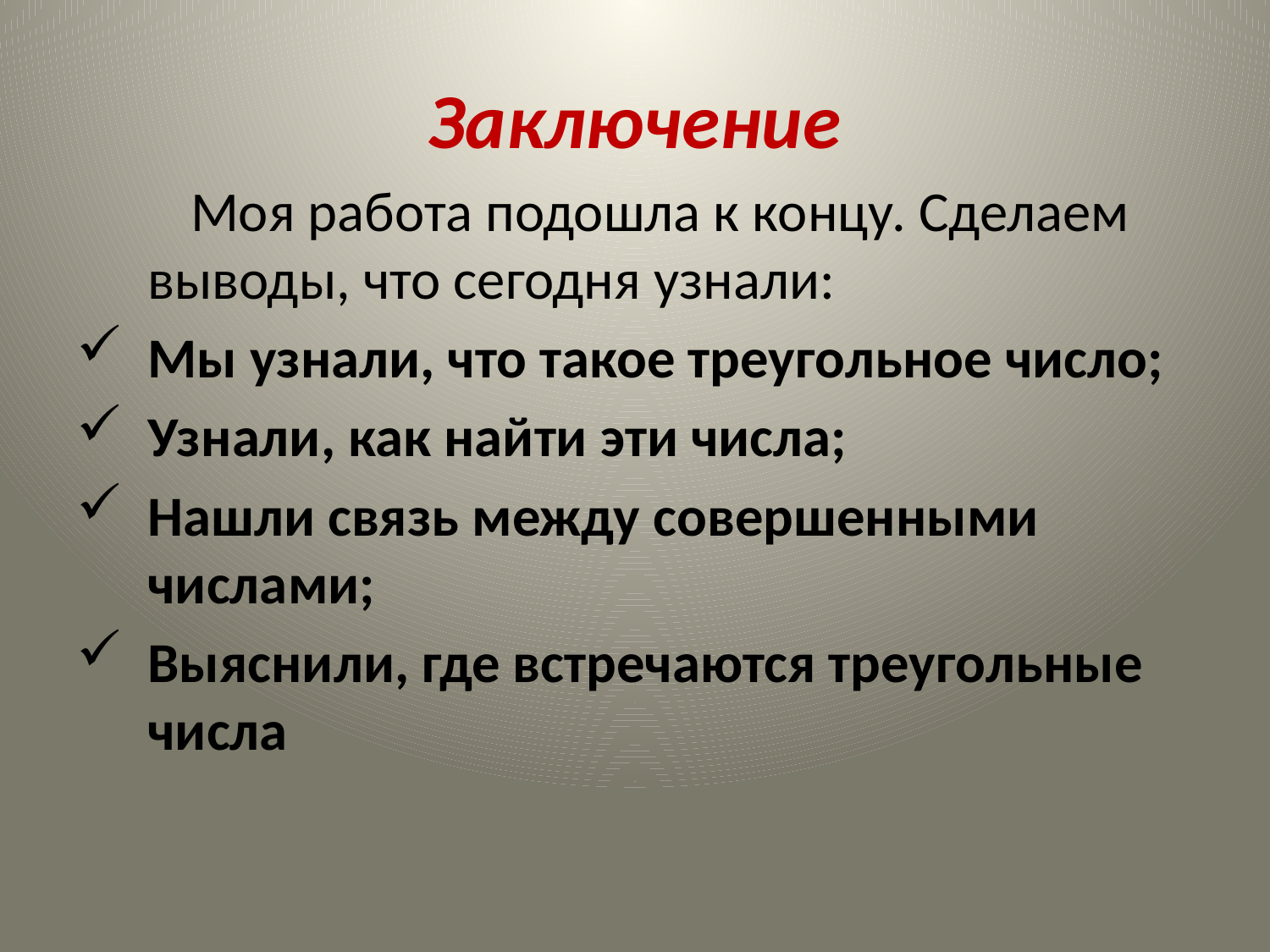

# Заключение
         Моя работа подошла к концу. Сделаем  выводы, что сегодня узнали:
Мы узнали, что такое треугольное число;
Узнали, как найти эти числа;
Нашли связь между совершенными числами;
Выяснили, где встречаются треугольные числа